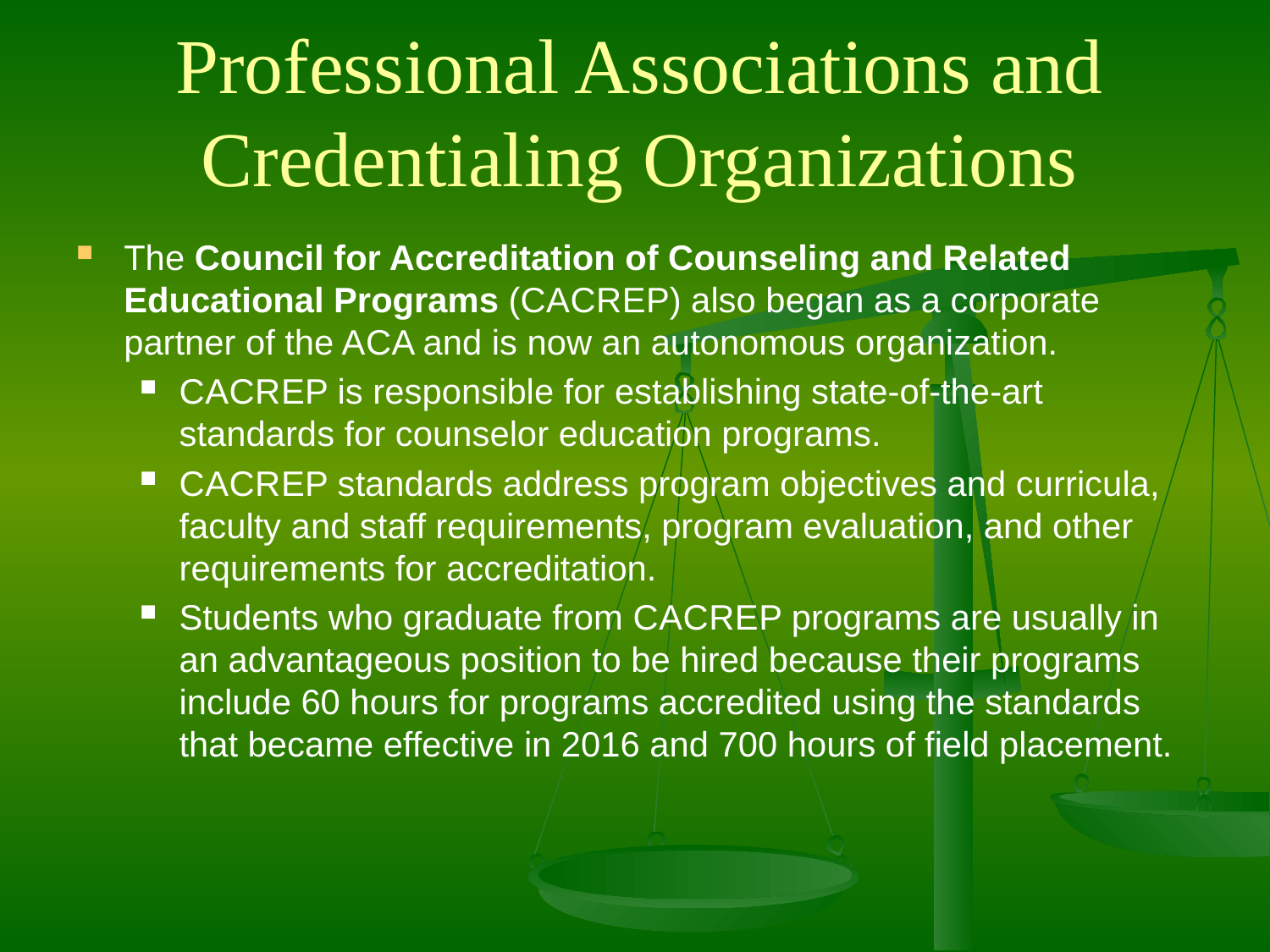

# Professional Associations and Credentialing Organizations
The Council for Accreditation of Counseling and Related Educational Programs (C A C R E P) also began as a corporate partner of the A C A and is now an autonomous organization.
C A C R E P is responsible for establishing state-of-the-art standards for counselor education programs.
C A C R E P standards address program objectives and curricula, faculty and staff requirements, program evaluation, and other requirements for accreditation.
Students who graduate from C A C R E P programs are usually in an advantageous position to be hired because their programs include 60 hours for programs accredited using the standards that became effective in 2016 and 700 hours of field placement.